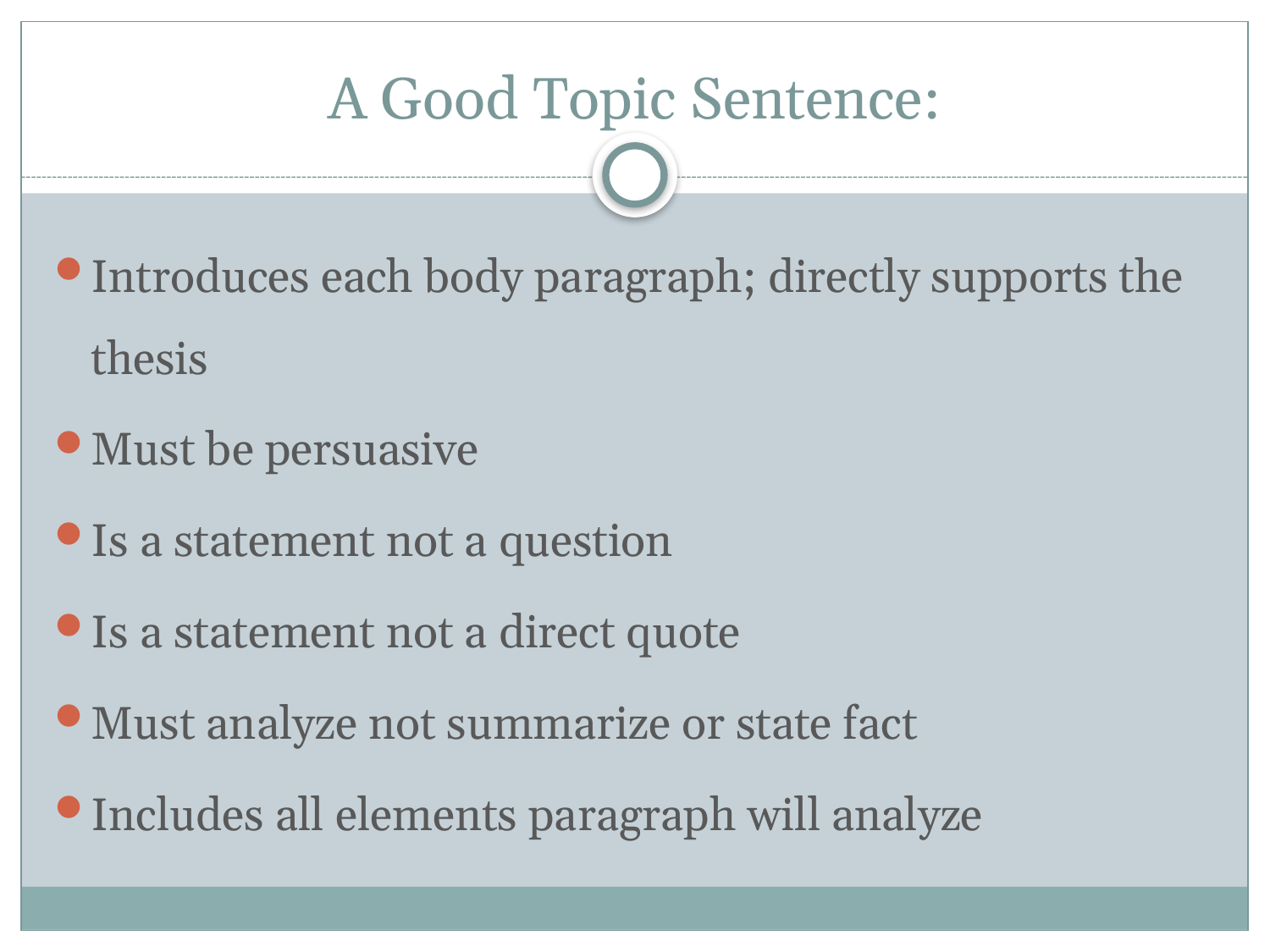

# A Good Topic Sentence:
Introduces each body paragraph; directly supports the thesis
Must be persuasive
Is a statement not a question
Is a statement not a direct quote
Must analyze not summarize or state fact
Includes all elements paragraph will analyze